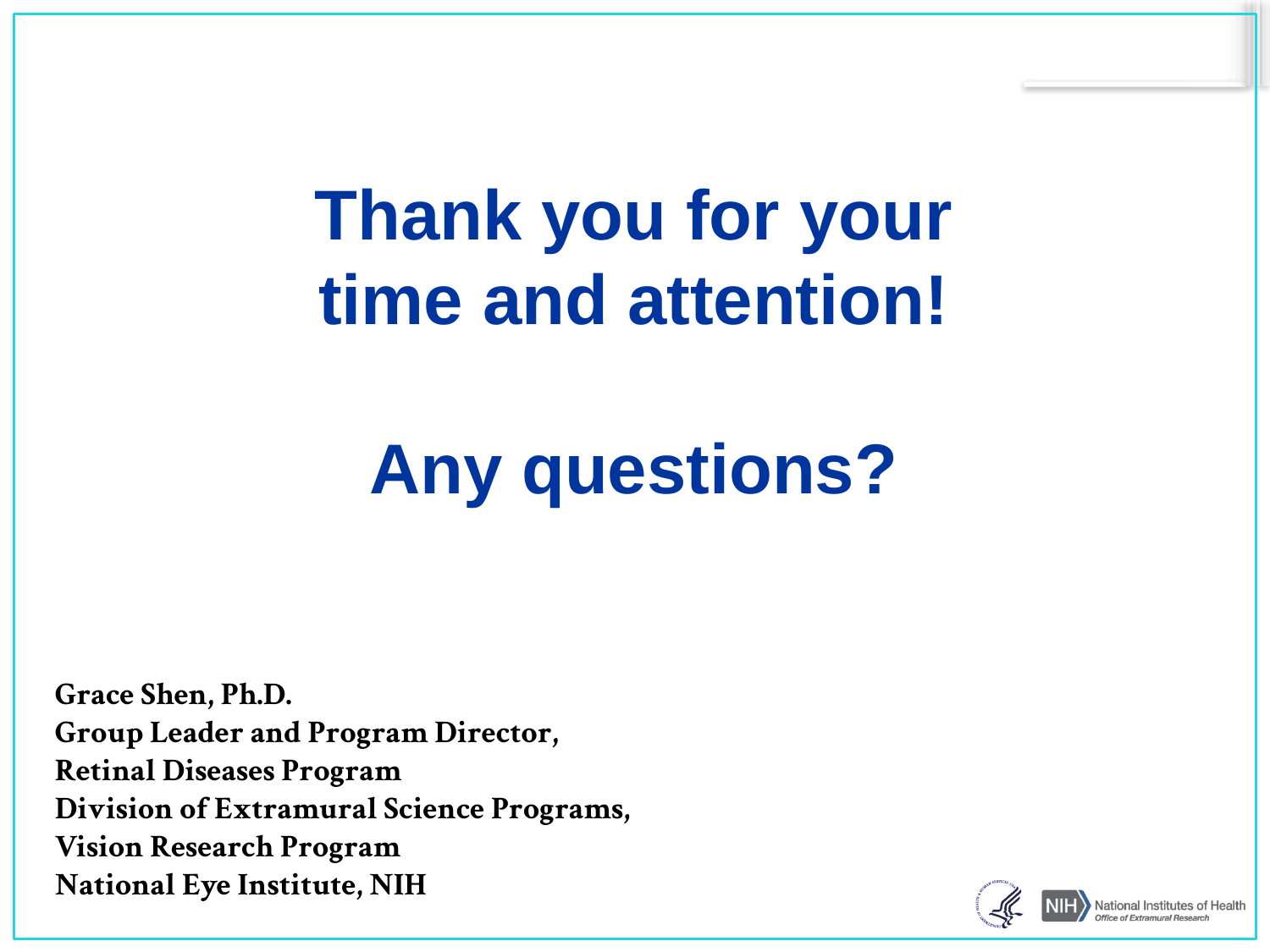

# Thank you for your time and attention! Any questions?
Grace Shen, Ph.D.
Group Leader and Program Director, Retinal Diseases Program
Division of Extramural Science Programs, Vision Research Program
National Eye Institute, NIH